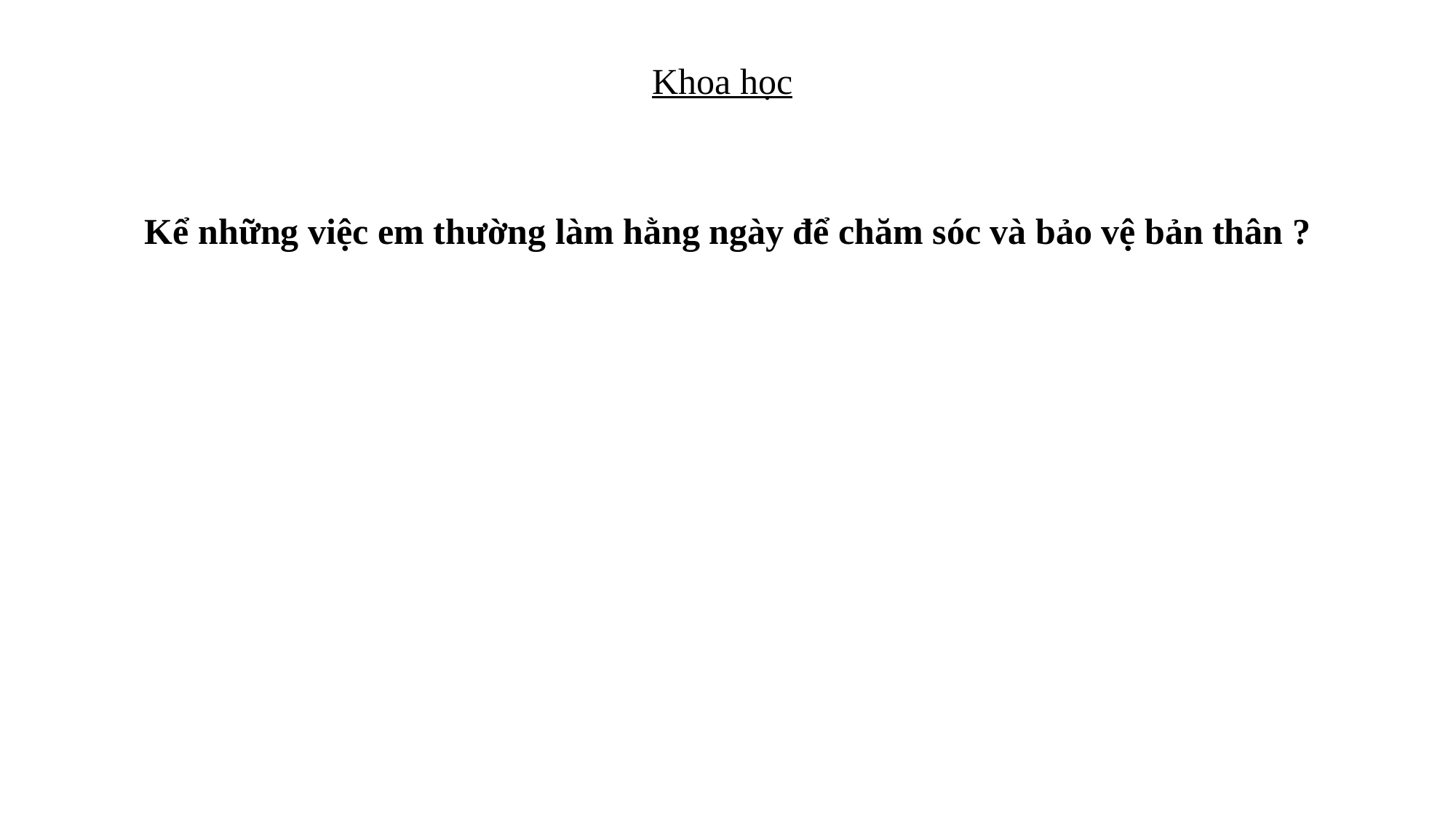

Khoa học
Kể những việc em thường làm hằng ngày để chăm sóc và bảo vệ bản thân ?